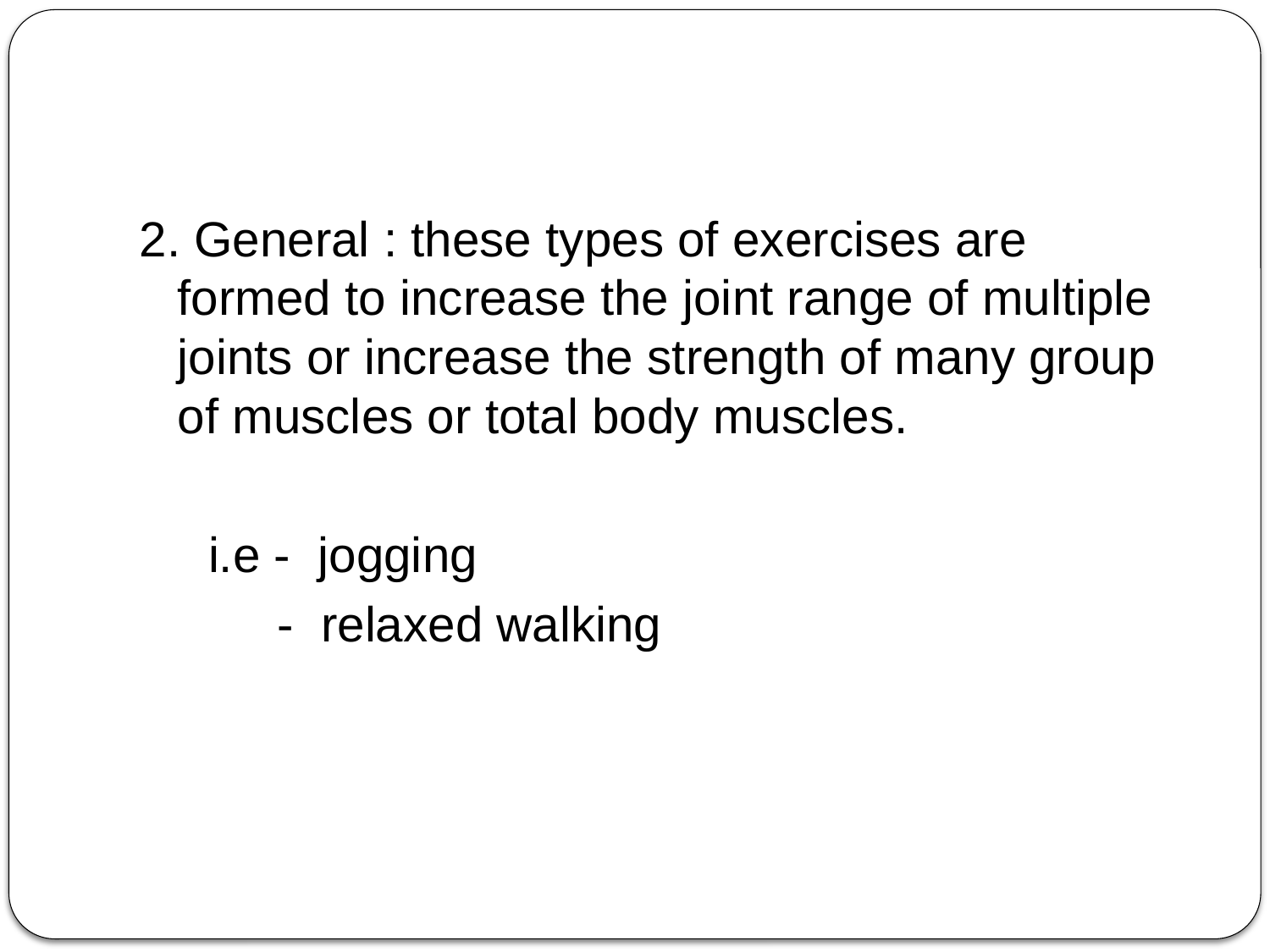

#
2. General : these types of exercises are formed to increase the joint range of multiple joints or increase the strength of many group of muscles or total body muscles.

     i.e -  jogging
          -  relaxed walking